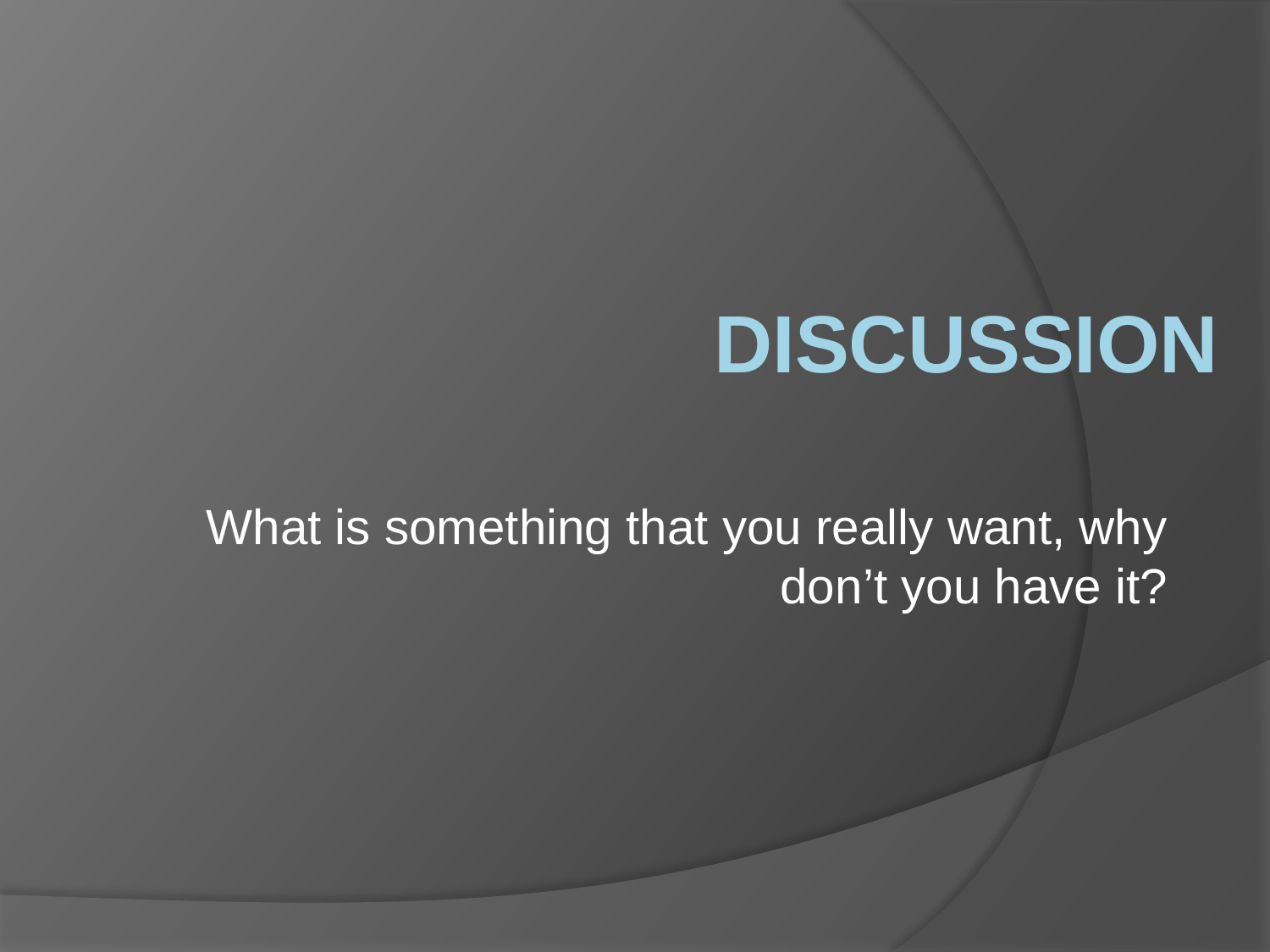

# Discussion
What is something that you really want, why don’t you have it?